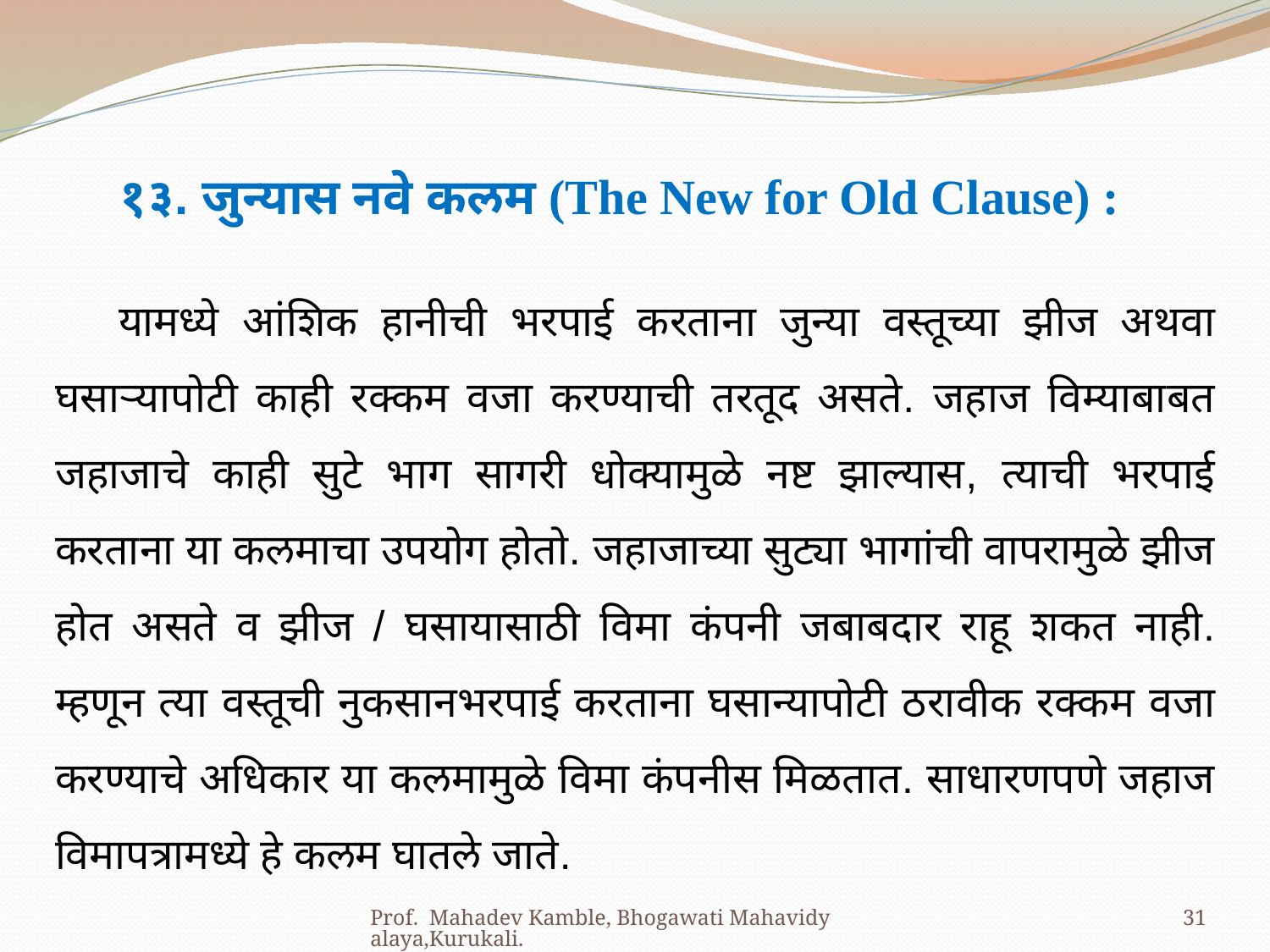

१३. जुन्यास नवे कलम (The New for Old Clause) :

यामध्ये आंशिक हानीची भरपाई करताना जुन्या वस्तूच्या झीज अथवा घसाऱ्यापोटी काही रक्कम वजा करण्याची तरतूद असते. जहाज विम्याबाबत जहाजाचे काही सुटे भाग सागरी धोक्यामुळे नष्ट झाल्यास, त्याची भरपाई करताना या कलमाचा उपयोग होतो. जहाजाच्या सुट्या भागांची वापरामुळे झीज होत असते व झीज / घसायासाठी विमा कंपनी जबाबदार राहू शकत नाही. म्हणून त्या वस्तूची नुकसानभरपाई करताना घसान्यापोटी ठरावीक रक्कम वजा करण्याचे अधिकार या कलमामुळे विमा कंपनीस मिळतात. साधारणपणे जहाज विमापत्रामध्ये हे कलम घातले जाते.
Prof.  Mahadev Kamble, Bhogawati Mahavidyalaya,Kurukali.
31